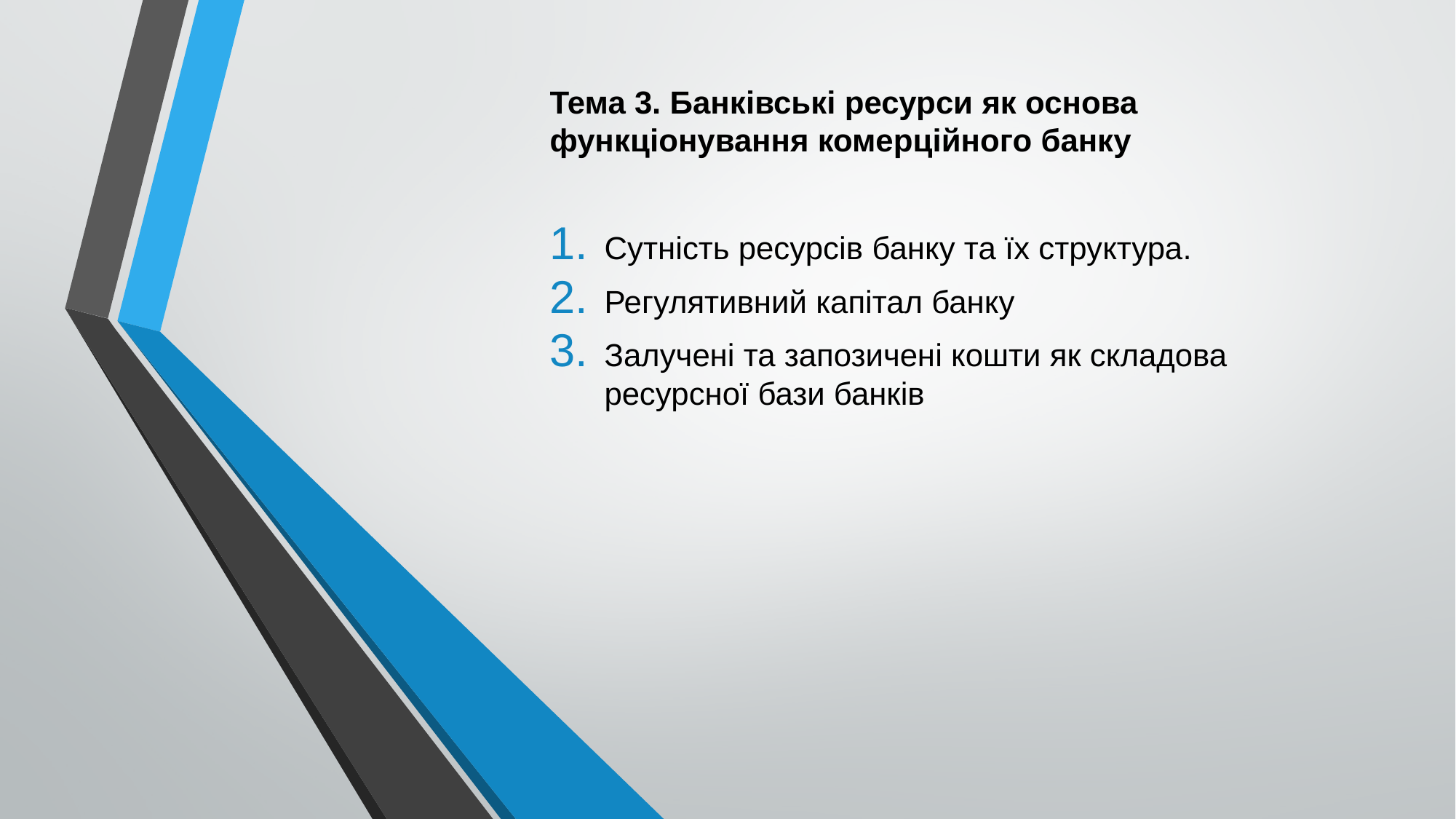

Тема 3. Банківські ресурси як основа функціонування комерційного банку

Сутність ресурсів банку та їх структура.
Регулятивний капітал банку
Залучені та запозичені кошти як складова ресурсної бази банків